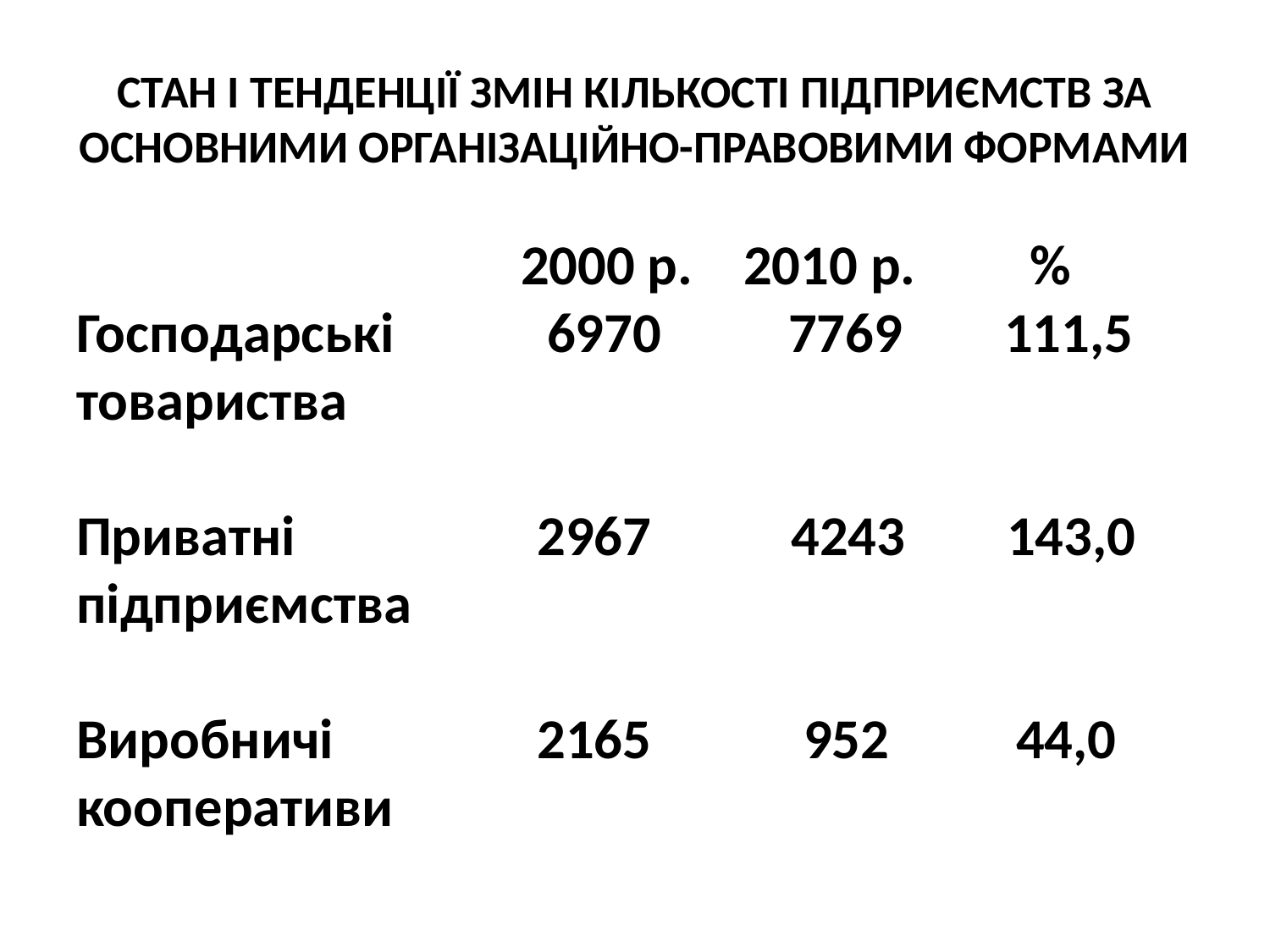

# СТАН І ТЕНДЕНЦІЇ ЗМІН КІЛЬКОСТІ ПІДПРИЄМСТВ ЗА ОСНОВНИМИ ОРГАНІЗАЦІЙНО-ПРАВОВИМИ ФОРМАМИ
                                   2000 р.    2010 р.         %
Господарські            6970          7769        111,5
товариства

Приватні                   2967           4243        143,0
підприємства

Виробничі                2165            952          44,0
кооперативи